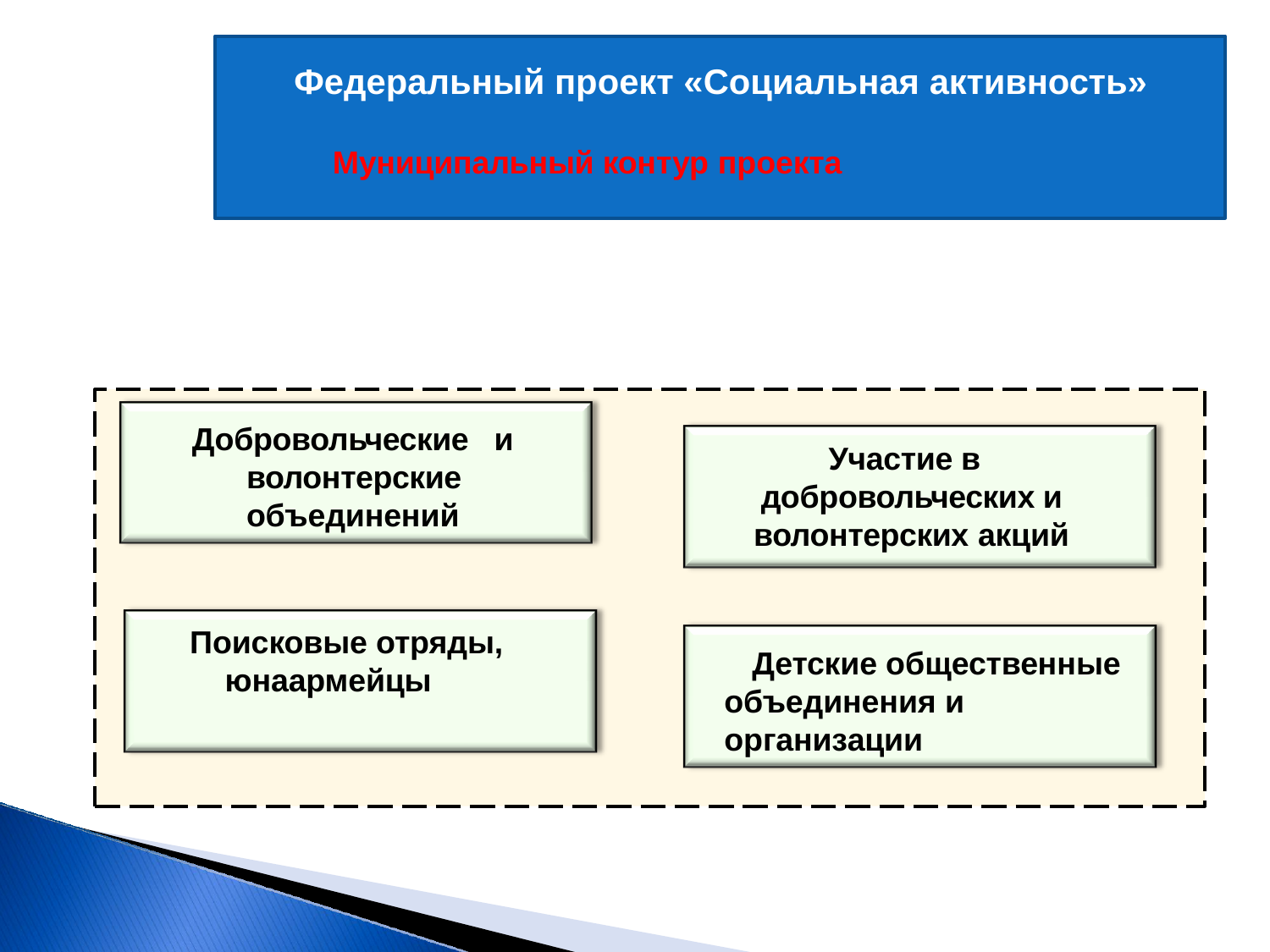

# Федеральный проект «Социальная активность»
Муниципальный контур проекта

 Добровольческие   и волонтерские  объединений

Участие в добровольческих и волонтерских акций

Поисковые отряды, юнаармейцы
Детские общественные объединения и организации